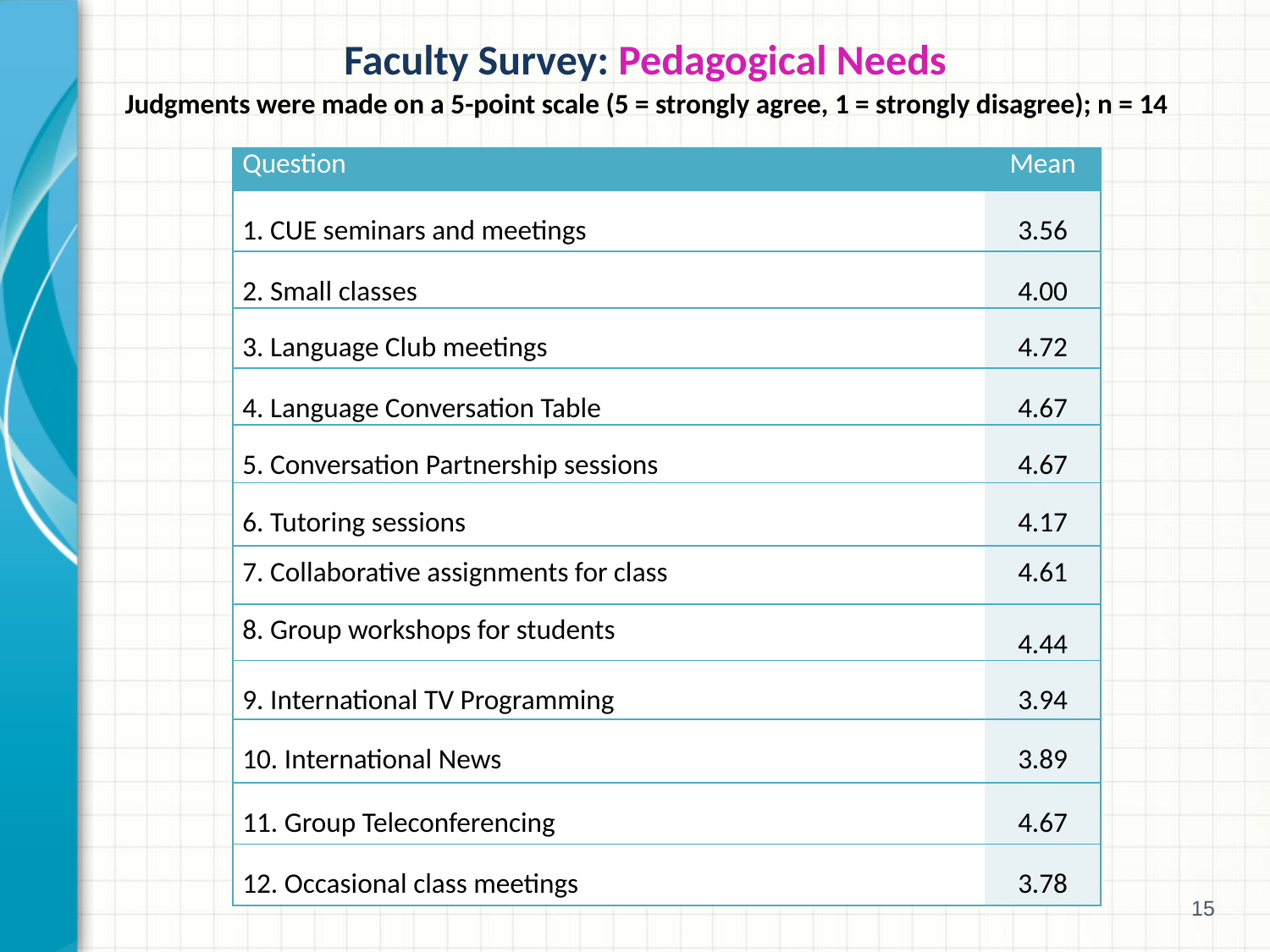

Faculty Survey: Pedagogical Needs
 Judgments were made on a 5-point scale (5 = strongly agree, 1 = strongly disagree); n = 14

#
| Question | Mean |
| --- | --- |
| 1. CUE seminars and meetings | 3.56 |
| 2. Small classes | 4.00 |
| 3. Language Club meetings | 4.72 |
| 4. Language Conversation Table | 4.67 |
| 5. Conversation Partnership sessions | 4.67 |
| 6. Tutoring sessions | 4.17 |
| 7. Collaborative assignments for class | 4.61 |
| 8. Group workshops for students | 4.44 |
| 9. International TV Programming | 3.94 |
| 10. International News | 3.89 |
| 11. Group Teleconferencing | 4.67 |
| 12. Occasional class meetings | 3.78 |
15